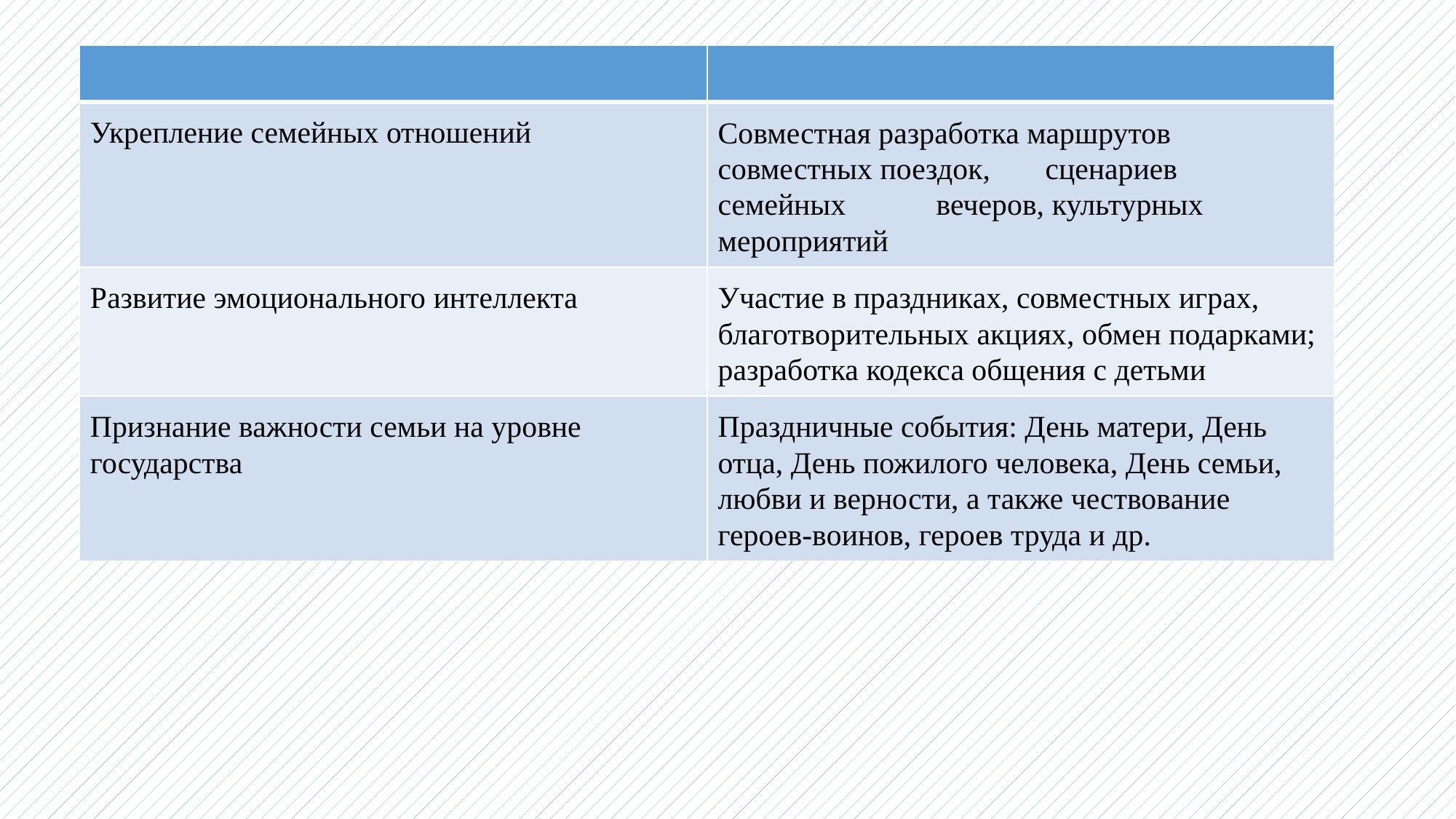

|  |  |
| --- | --- |
| Укрепление семейных отношений | Совместная разработка маршрутов совместных поездок, сценариев семейных вечеров, культурных мероприятий |
| Развитие эмоционального интеллекта | Участие в праздниках, совместных играх, благотворительных акциях, обмен подарками; разработка кодекса общения с детьми |
| Признание важности семьи на уровне государства | Праздничные события: День матери, День отца, День пожилого человека, День семьи, любви и верности, а также чествование героев-воинов, героев труда и др. |